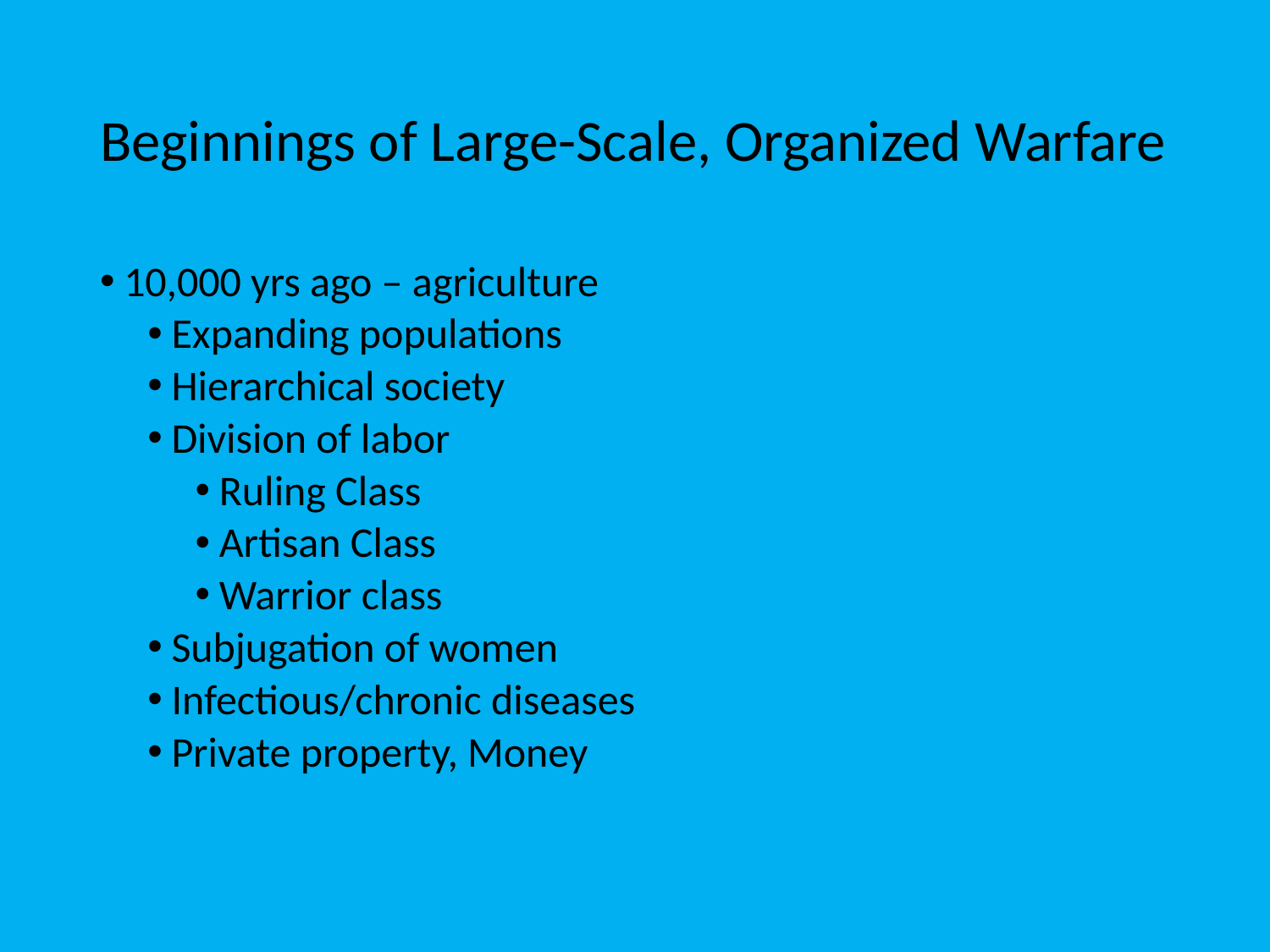

# Beginnings of Large-Scale, Organized Warfare
10,000 yrs ago – agriculture
Expanding populations
Hierarchical society
Division of labor
Ruling Class
Artisan Class
Warrior class
Subjugation of women
Infectious/chronic diseases
Private property, Money